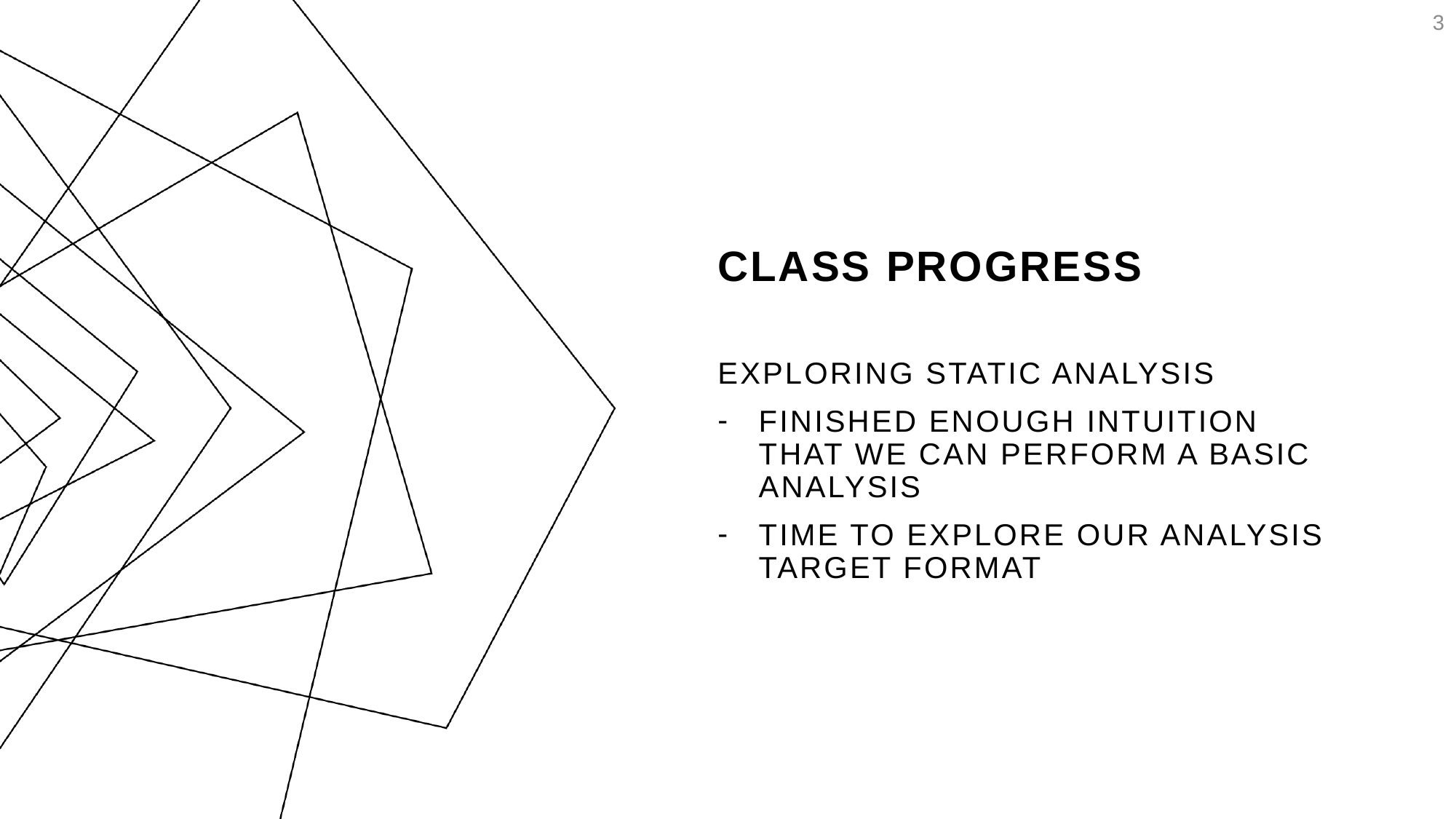

3
# Class Progress
Exploring Static analysis
Finished enough intuition that we can perform a basic analysis
Time to explore our Analysis target format